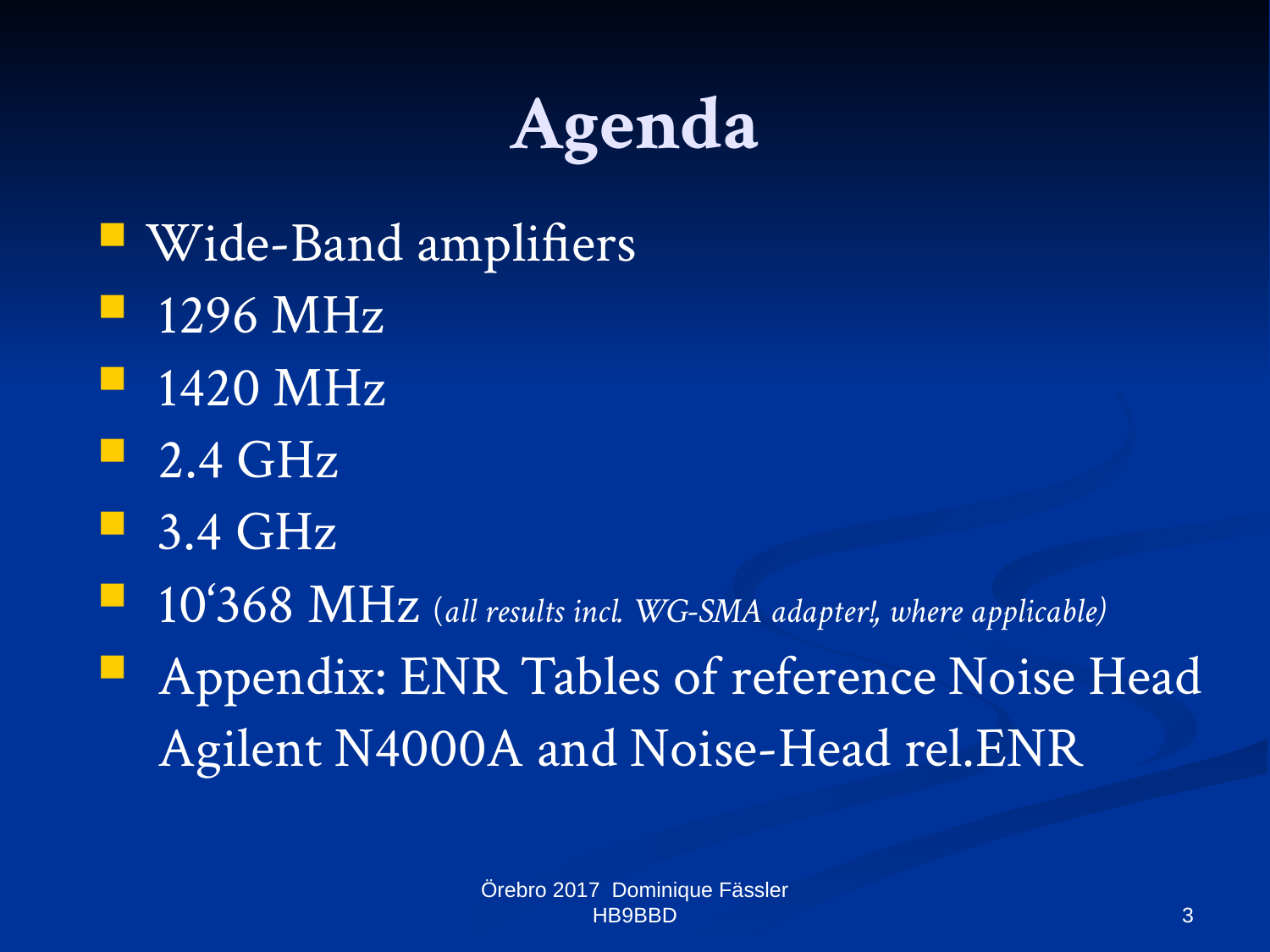

# Agenda
Wide-Band amplifiers
 1296 MHz
 1420 MHz
 2.4 GHz
 3.4 GHz
 10‘368 MHz (all results incl. WG-SMA adapter!, where applicable)
 Appendix: ENR Tables of reference Noise Head
	 Agilent N4000A and Noise-Head rel.ENR

Örebro 2017  Dominique Fässler HB9BBD
3